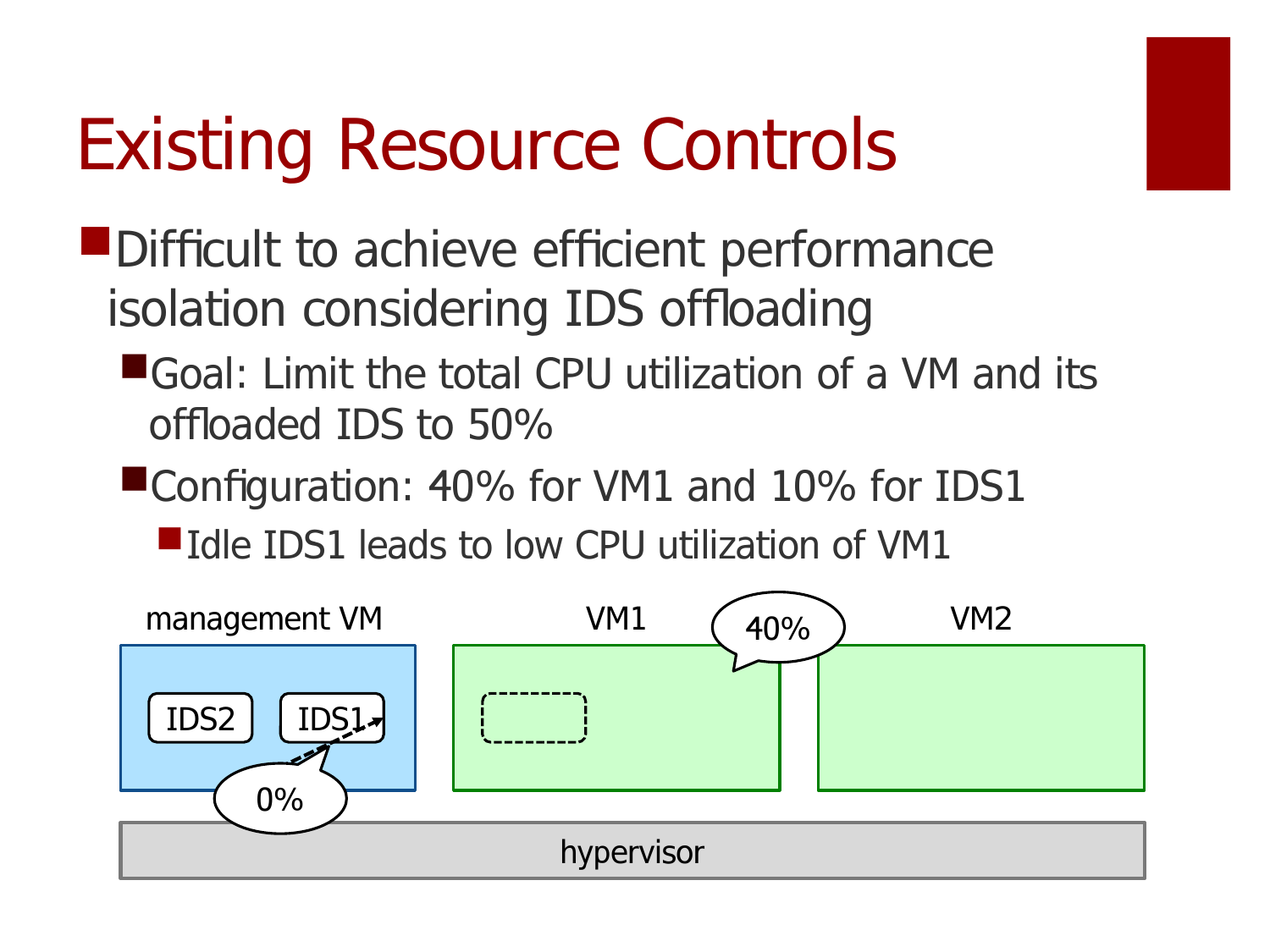

# Existing Resource Controls
Difficult to achieve efficient performance isolation considering IDS offloading
Goal: Limit the total CPU utilization of a VM and its offloaded IDS to 50%
Configuration: 40% for VM1 and 10% for IDS1
Idle IDS1 leads to low CPU utilization of VM1
management VM
VM1
40%
VM2

IDS2

IDS1
0%
hypervisor